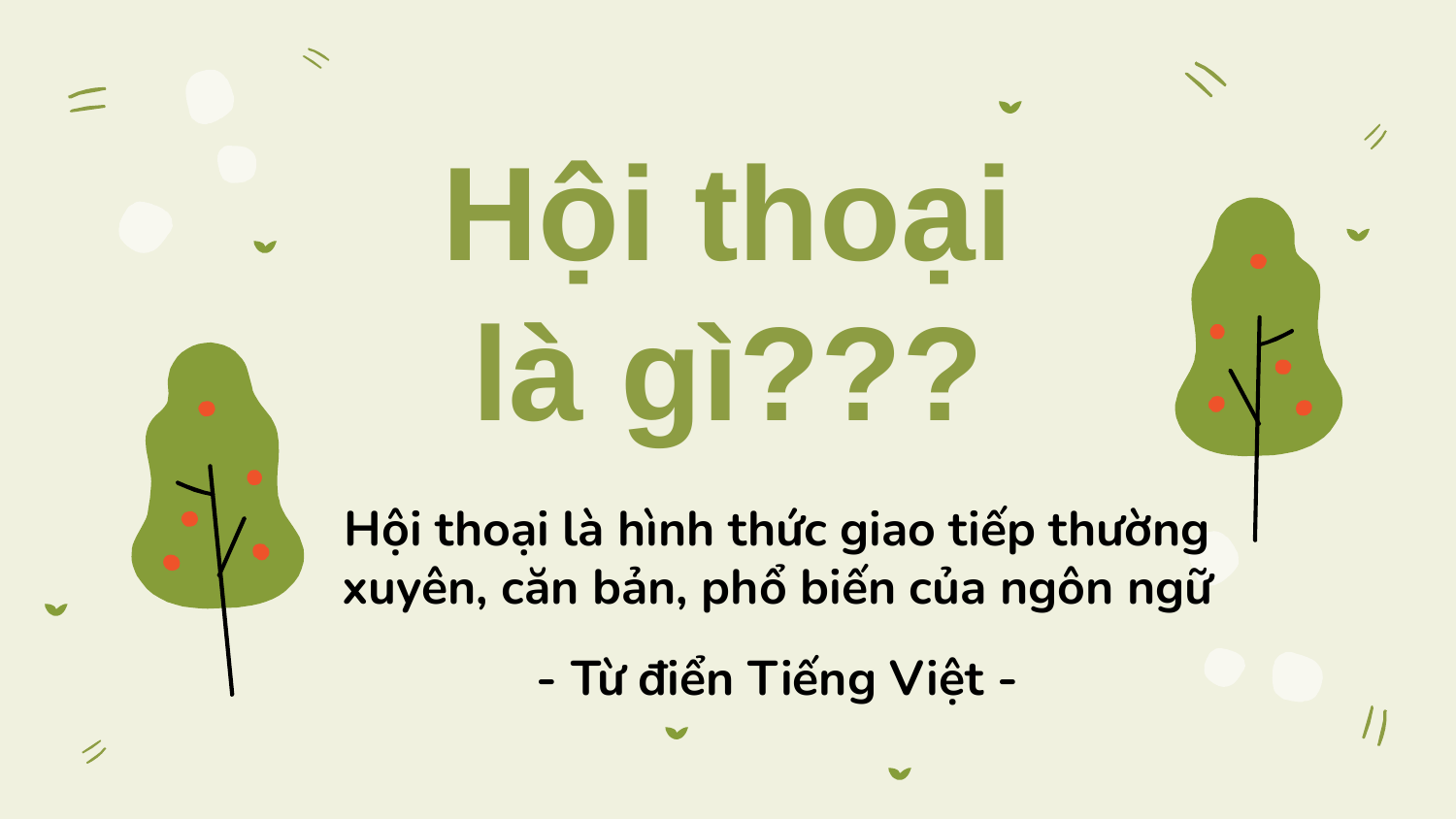

# Hội thoại là gì???

Hội thoại là hình thức giao tiếp thường xuyên, căn bản, phổ biến của ngôn ngữ
- Từ điển Tiếng Việt -